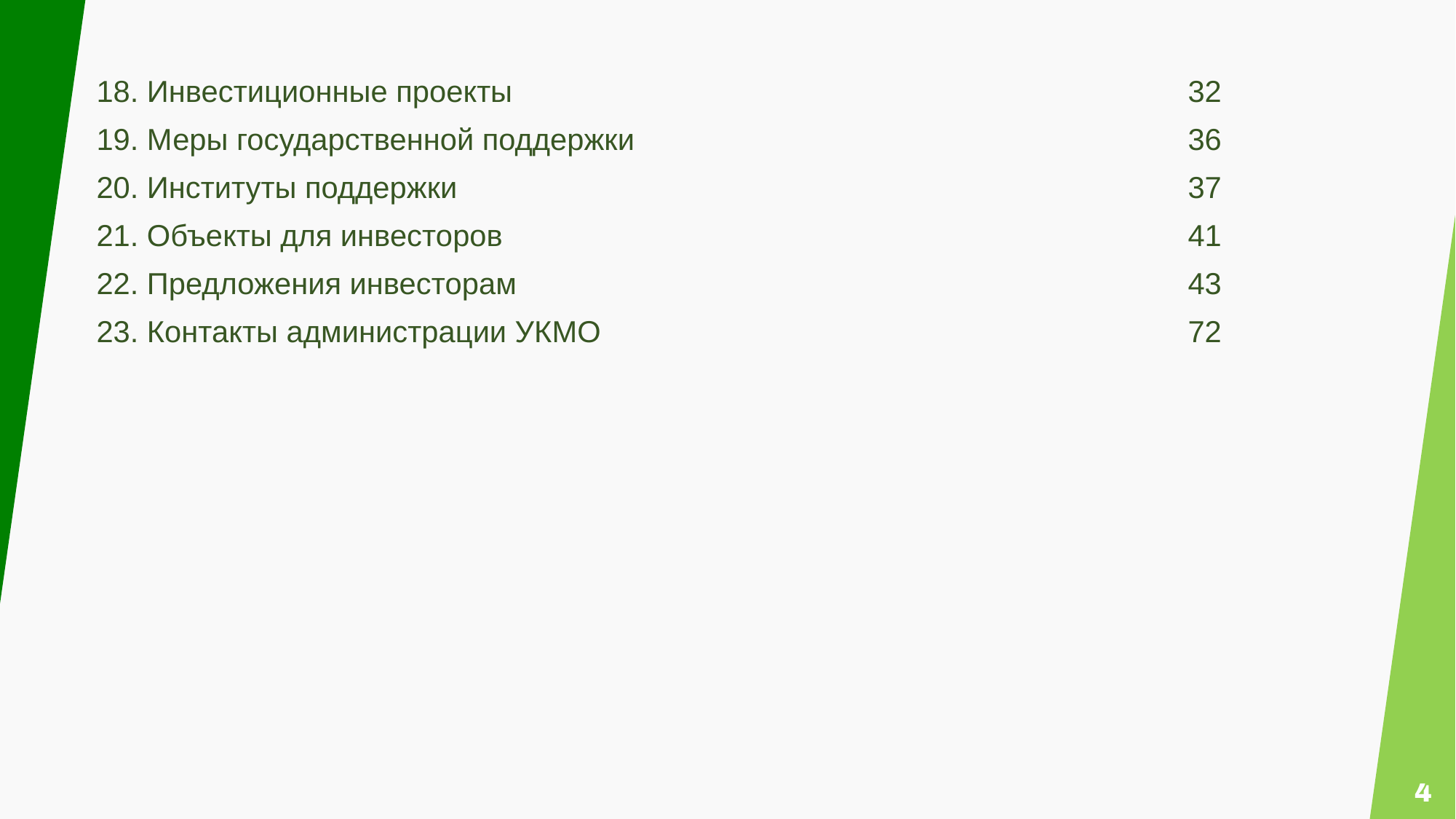

18. Инвестиционные проекты							32
19. Меры государственной поддержки						36
20. Институты поддержки							37
21. Объекты для инвесторов							41
22. Предложения инвесторам							43
23. Контакты администрации УКМО						72

4